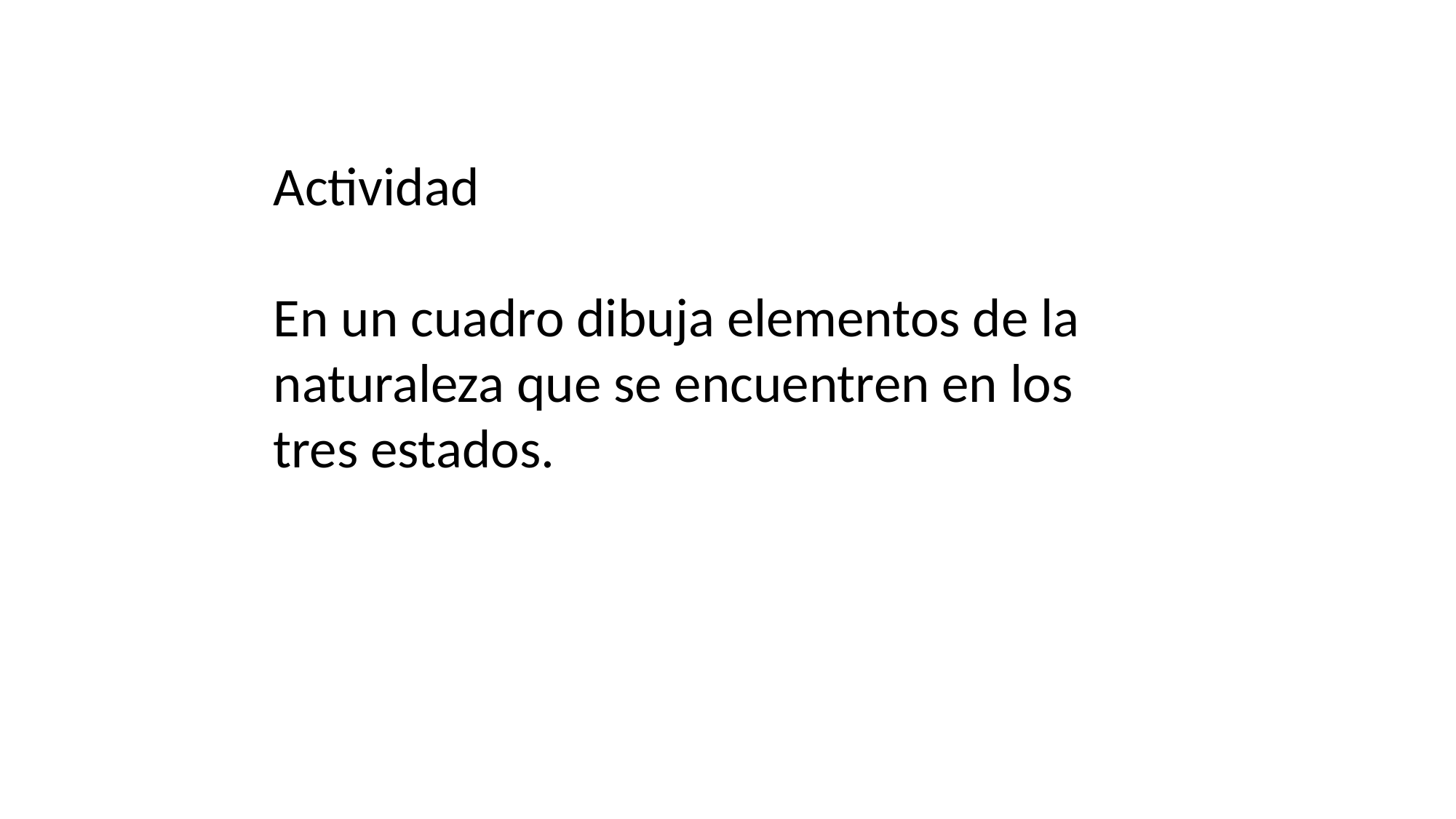

Actividad

En un cuadro dibuja elementos de la naturaleza que se encuentren en los tres estados.